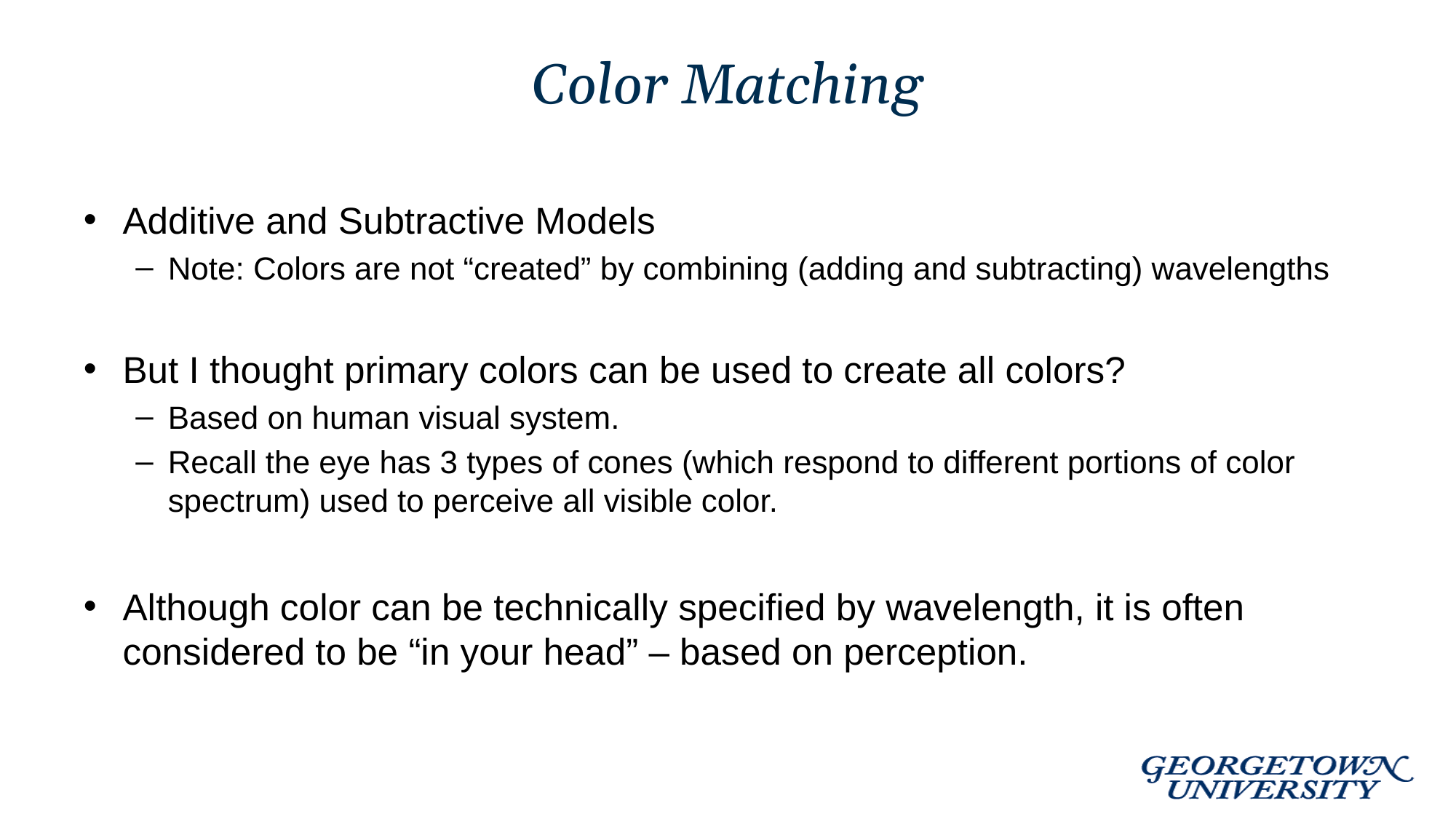

# Color Matching
Additive and Subtractive Models
Note: Colors are not “created” by combining (adding and subtracting) wavelengths

But I thought primary colors can be used to create all colors?
Based on human visual system.
Recall the eye has 3 types of cones (which respond to different portions of color spectrum) used to perceive all visible color.

Although color can be technically specified by wavelength, it is often considered to be “in your head” – based on perception.